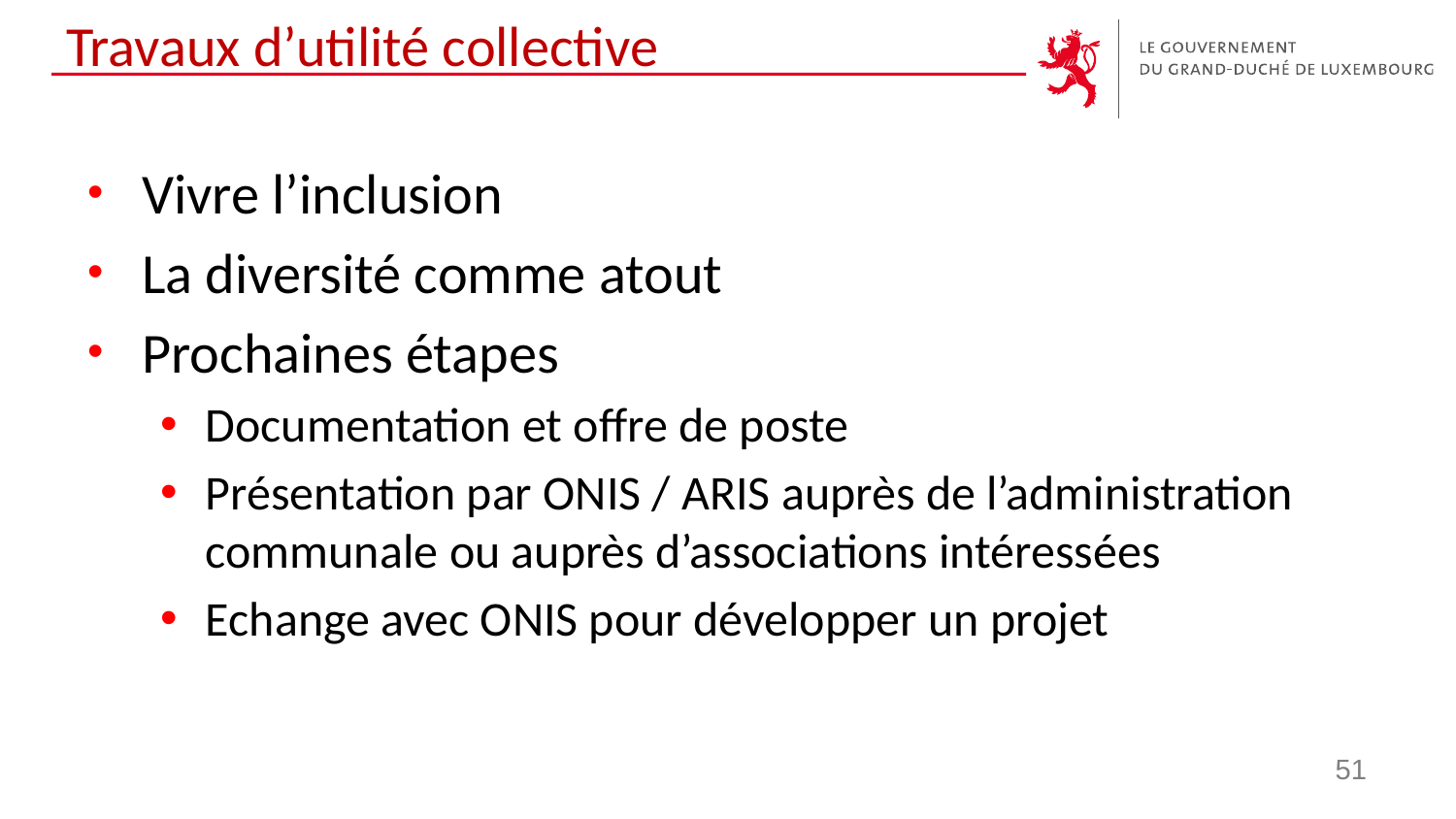

# Travaux d’utilité collective
Vivre l’inclusion
La diversité comme atout
Prochaines étapes
Documentation et offre de poste
Présentation par ONIS / ARIS auprès de l’administration communale ou auprès d’associations intéressées
Echange avec ONIS pour développer un projet

51